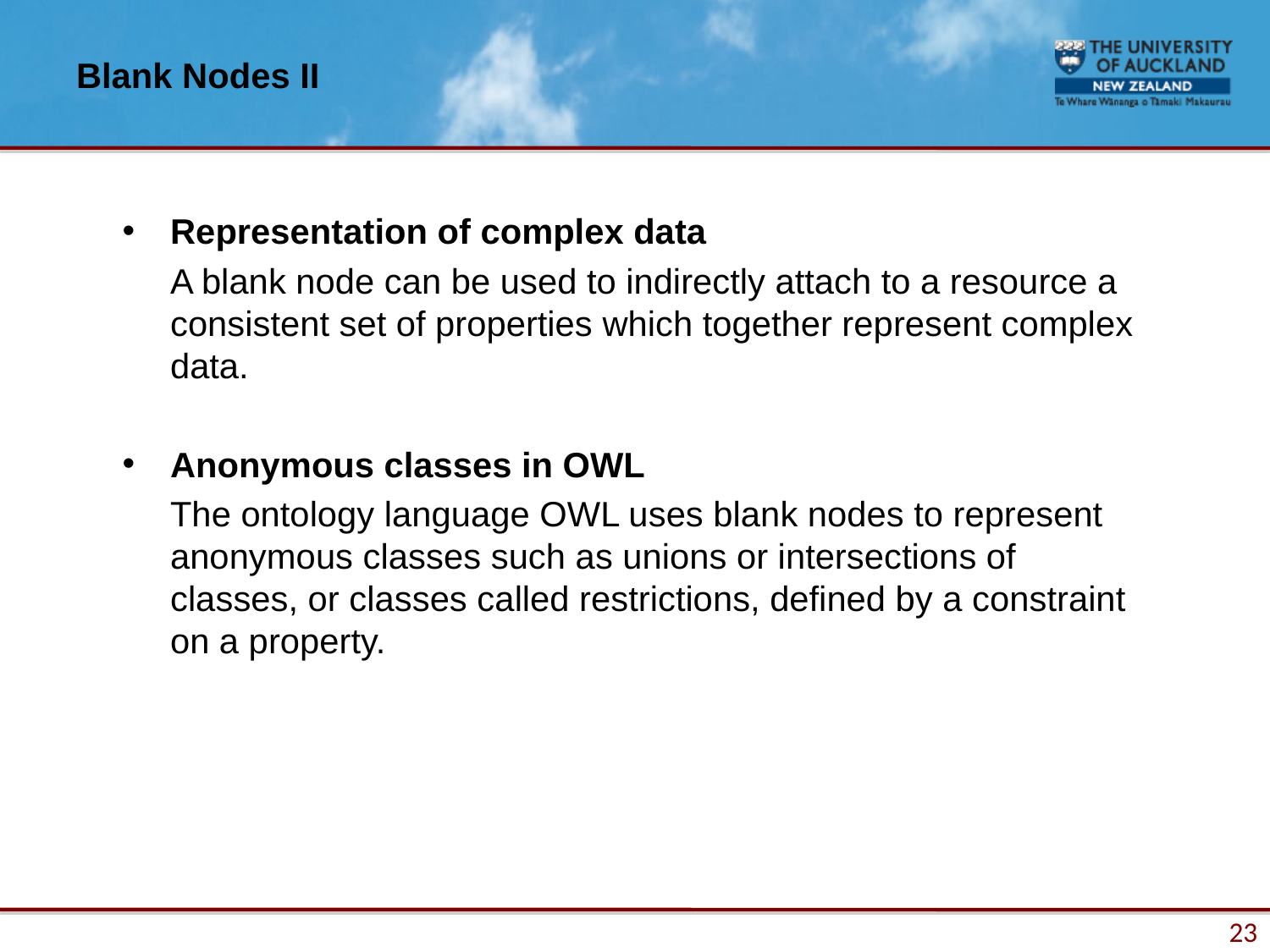

# Blank Nodes II
Representation of complex data
	A blank node can be used to indirectly attach to a resource a consistent set of properties which together represent complex data.

Anonymous classes in OWL
	The ontology language OWL uses blank nodes to represent anonymous classes such as unions or intersections of classes, or classes called restrictions, defined by a constraint on a property.